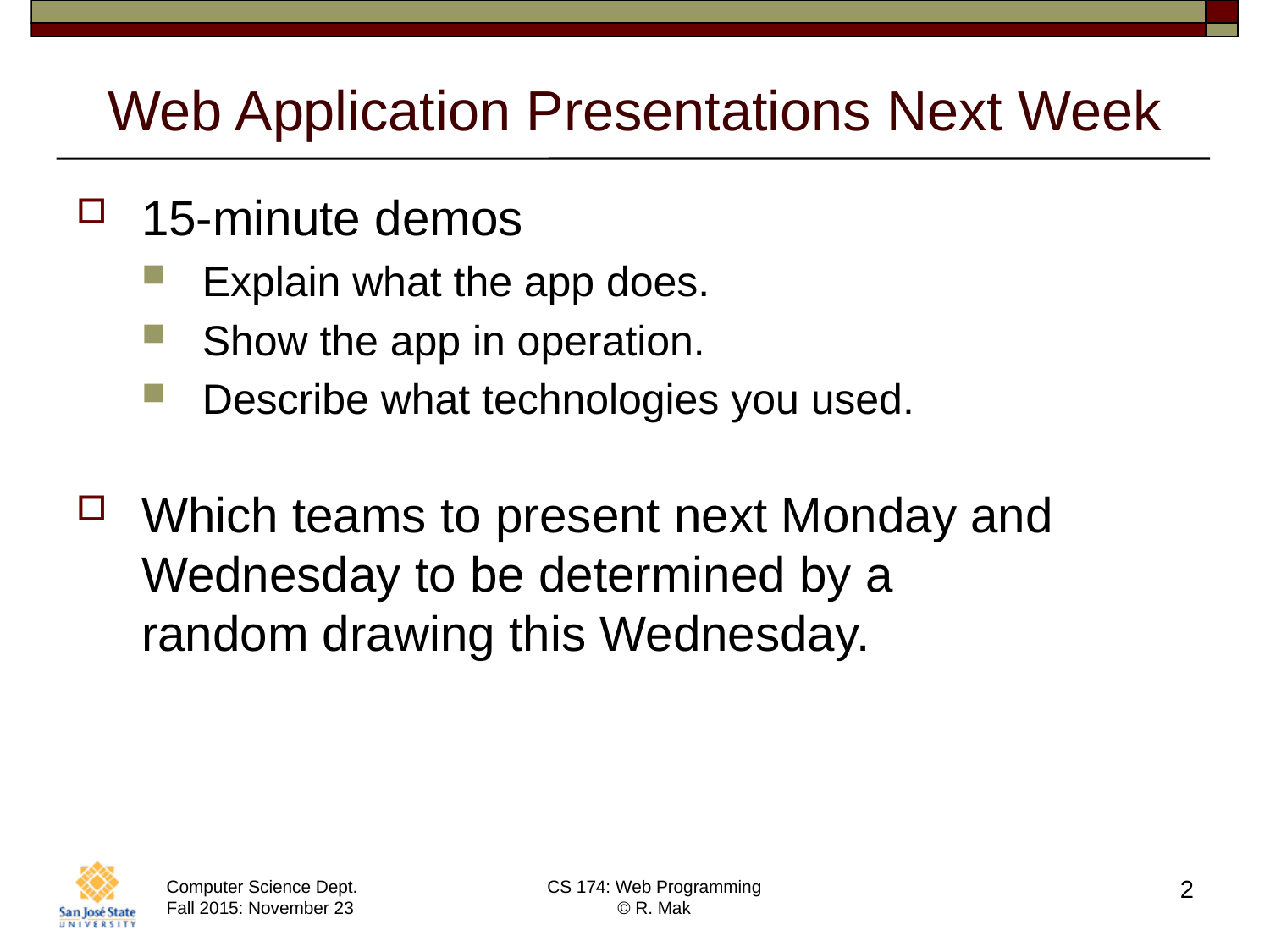

# Web Application Presentations Next Week
15-minute demos
Explain what the app does.
Show the app in operation.
Describe what technologies you used.

Which teams to present next Monday and Wednesday to be determined by a
random drawing this Wednesday.
2